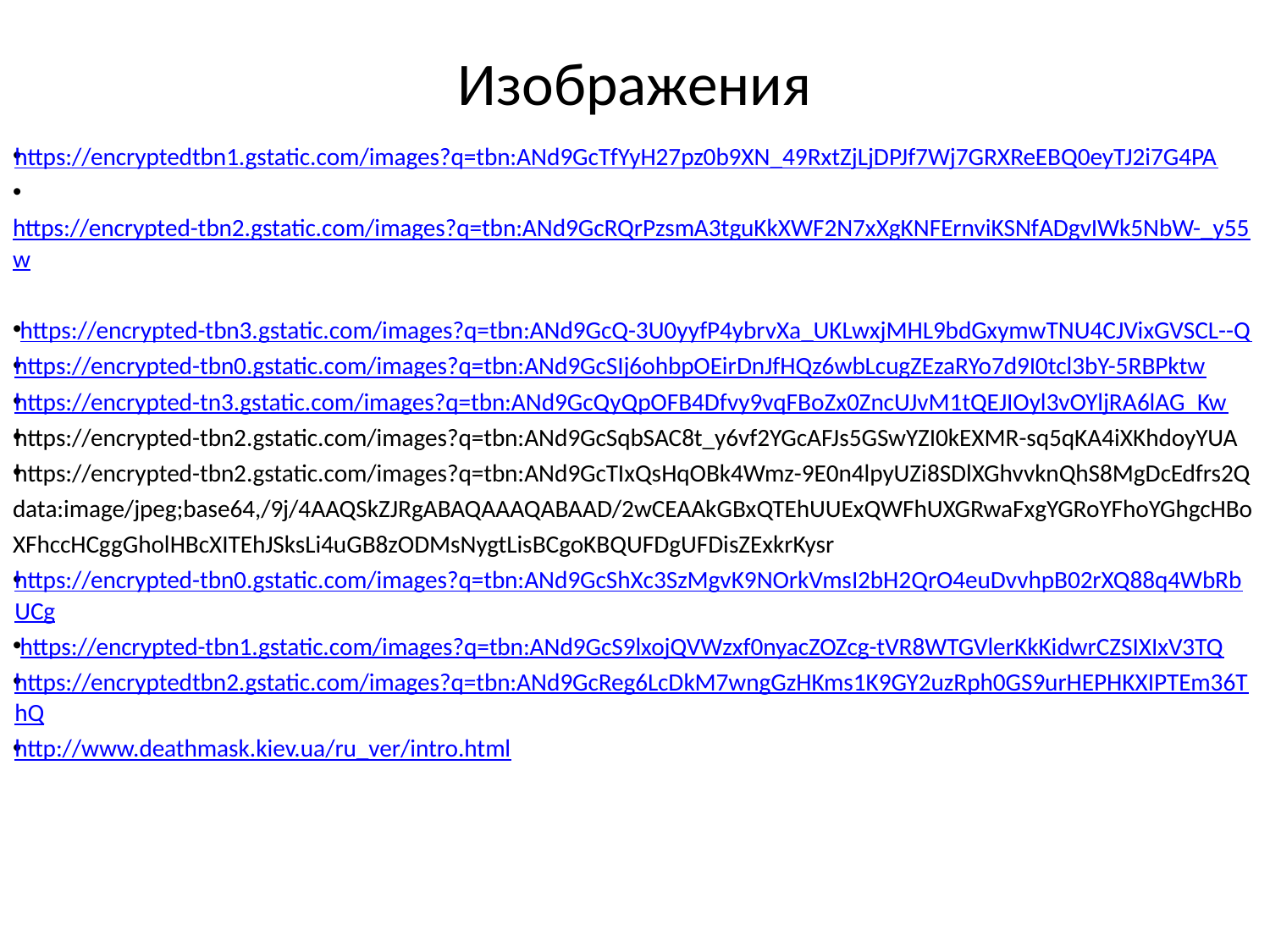

# Изображения

https://encryptedtbn1.gstatic.com/images?q=tbn:ANd9GcTfYyH27pz0b9XN_49RxtZjLjDPJf7Wj7GRXReEBQ0eyTJ2i7G4PA
 https://encrypted-tbn2.gstatic.com/images?q=tbn:ANd9GcRQrPzsmA3tguKkXWF2N7xXgKNFErnviKSNfADgvIWk5NbW-_y55w

 https://encrypted-tbn3.gstatic.com/images?q=tbn:ANd9GcQ-3U0yyfP4ybrvXa_UKLwxjMHL9bdGxymwTNU4CJVixGVSCL--Q
https://encrypted-tbn0.gstatic.com/images?q=tbn:ANd9GcSIj6ohbpOEirDnJfHQz6wbLcugZEzaRYo7d9I0tcl3bY-5RBPktw
https://encrypted-tn3.gstatic.com/images?q=tbn:ANd9GcQyQpOFB4Dfvy9vqFBoZx0ZncUJvM1tQEJIOyl3vOYljRA6lAG_Kw
https://encrypted-tbn2.gstatic.com/images?q=tbn:ANd9GcSqbSAC8t_y6vf2YGcAFJs5GSwYZI0kEXMR-sq5qKA4iXKhdoyYUA
https://encrypted-tbn2.gstatic.com/images?q=tbn:ANd9GcTIxQsHqOBk4Wmz-9E0n4lpyUZi8SDlXGhvvknQhS8MgDcEdfrs2Q data:image/jpeg;base64,/9j/4AAQSkZJRgABAQAAAQABAAD/2wCEAAkGBxQTEhUUExQWFhUXGRwaFxgYGRoYFhoYGhgcHBoXFhccHCggGholHBcXITEhJSksLi4uGB8zODMsNygtLisBCgoKBQUFDgUFDisZExkrKysr
https://encrypted-tbn0.gstatic.com/images?q=tbn:ANd9GcShXc3SzMgvK9NOrkVmsI2bH2QrO4euDvvhpB02rXQ88q4WbRbUCg
 https://encrypted-tbn1.gstatic.com/images?q=tbn:ANd9GcS9lxojQVWzxf0nyacZOZcg-tVR8WTGVlerKkKidwrCZSIXIxV3TQ
https://encryptedtbn2.gstatic.com/images?q=tbn:ANd9GcReg6LcDkM7wngGzHKms1K9GY2uzRph0GS9urHEPHKXIPTEm36ThQ
http://www.deathmask.kiev.ua/ru_ver/intro.html